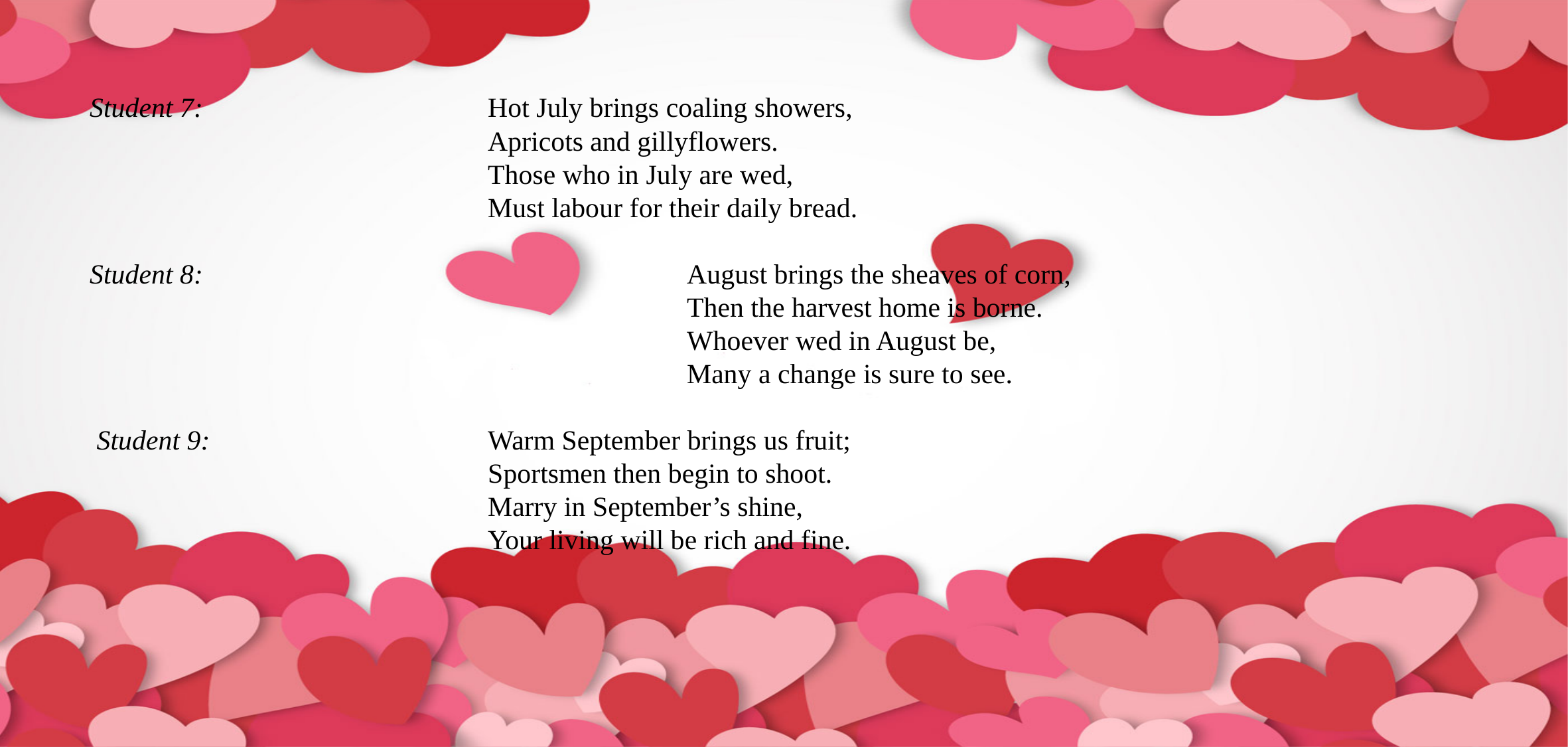

# Student 7: 			Hot July brings coaling showers, Apricots and gillyflowers. Those who in July are wed, Must labour for their daily bread. Student 8: 					August brings the sheaves of corn, Then the harvest home is borne. Whoever wed in August be, Many a change is sure to see. Student 9: 			Warm September brings us fruit; Sportsmen then begin to shoot. Marry in September’s shine, Your living will be rich and fine.